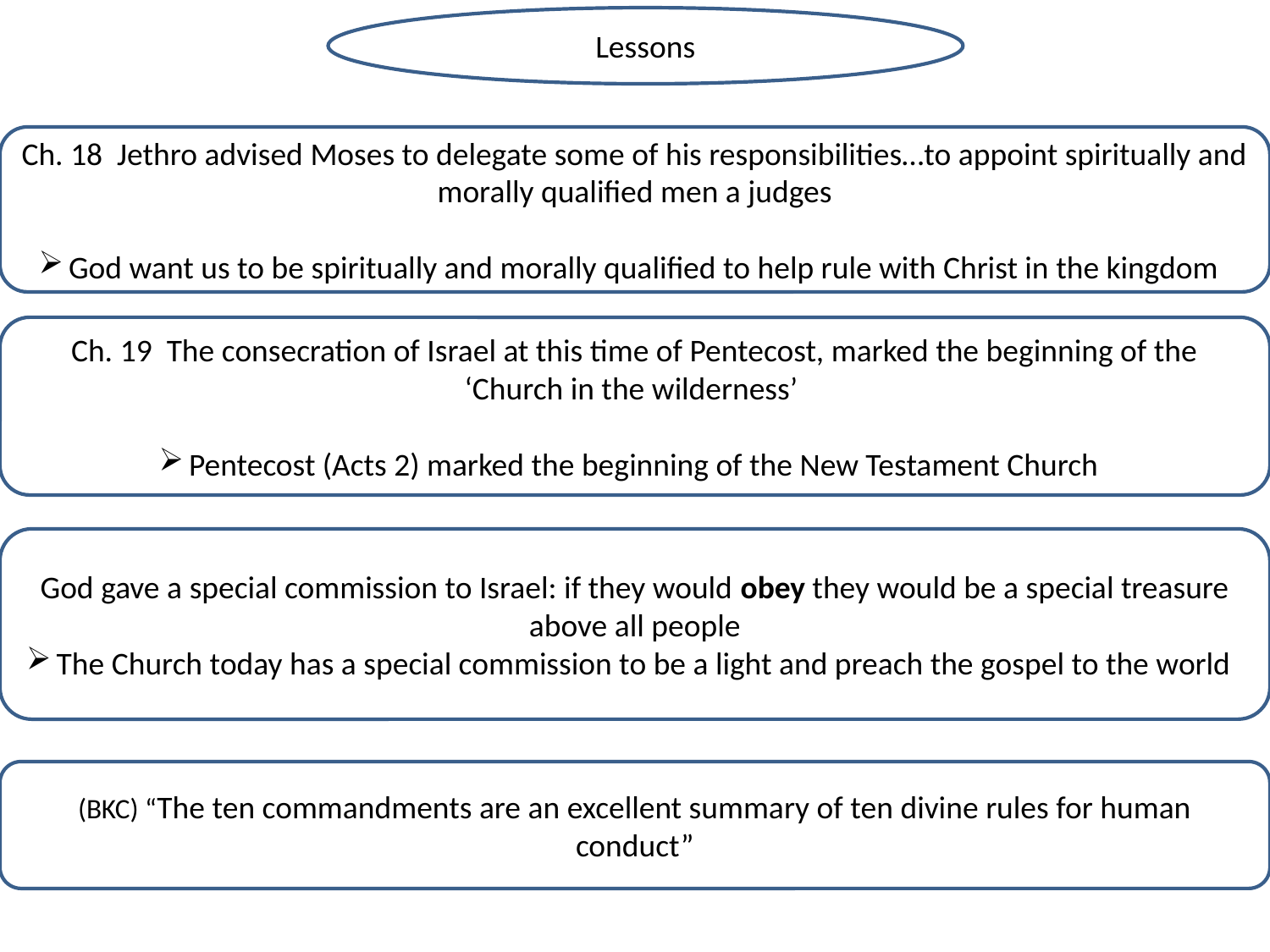

Lessons
Ch. 18  Jethro advised Moses to delegate some of his responsibilities…to appoint spiritually and morally qualified men a judges

God want us to be spiritually and morally qualified to help rule with Christ in the kingdom
Ch. 19  The consecration of Israel at this time of Pentecost, marked the beginning of the ‘Church in the wilderness’

Pentecost (Acts 2) marked the beginning of the New Testament Church
God gave a special commission to Israel: if they would obey they would be a special treasure above all people
The Church today has a special commission to be a light and preach the gospel to the world
(BKC) “The ten commandments are an excellent summary of ten divine rules for human conduct”